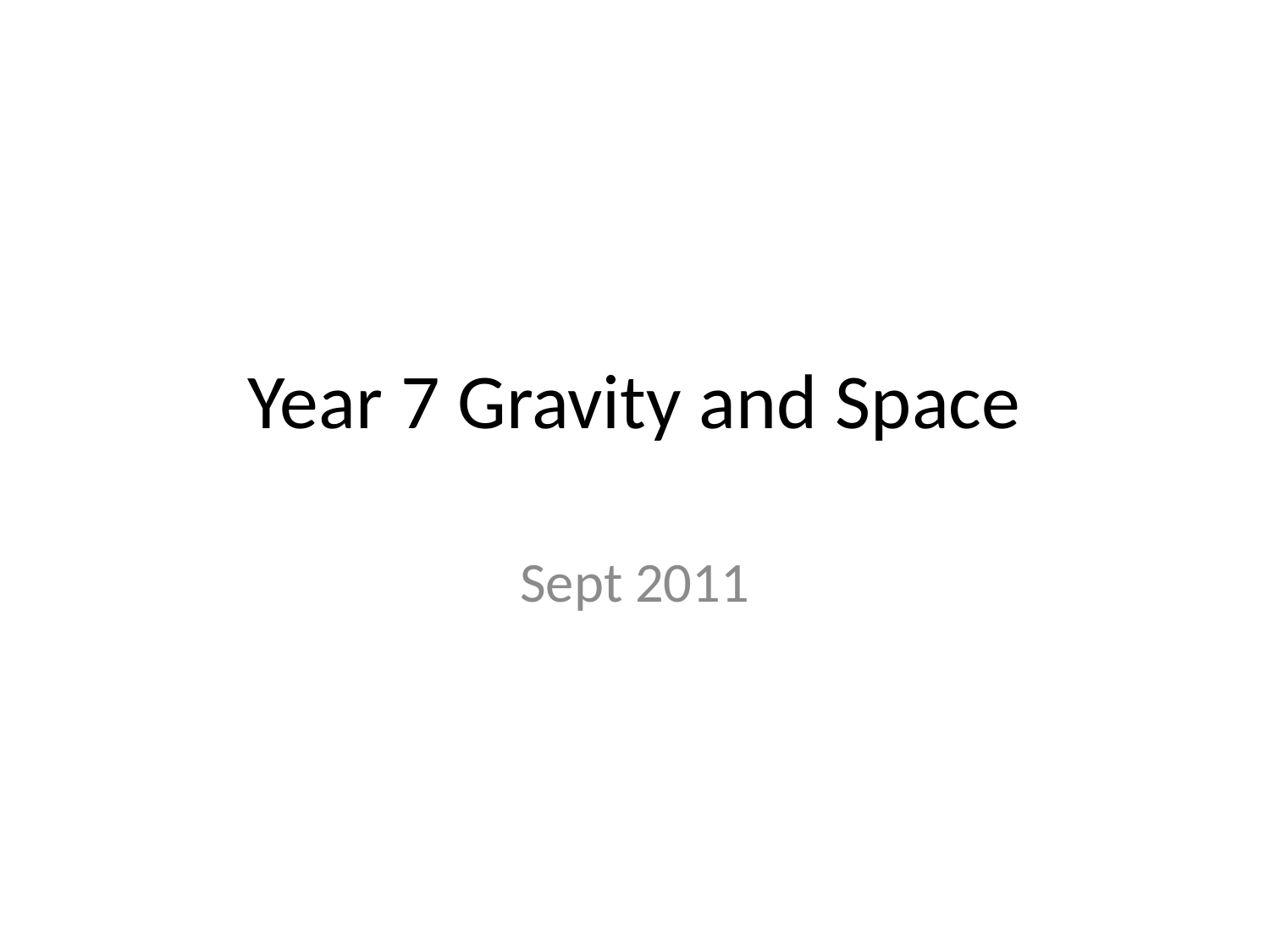

# Year 7 Gravity and Space
Sept 2011